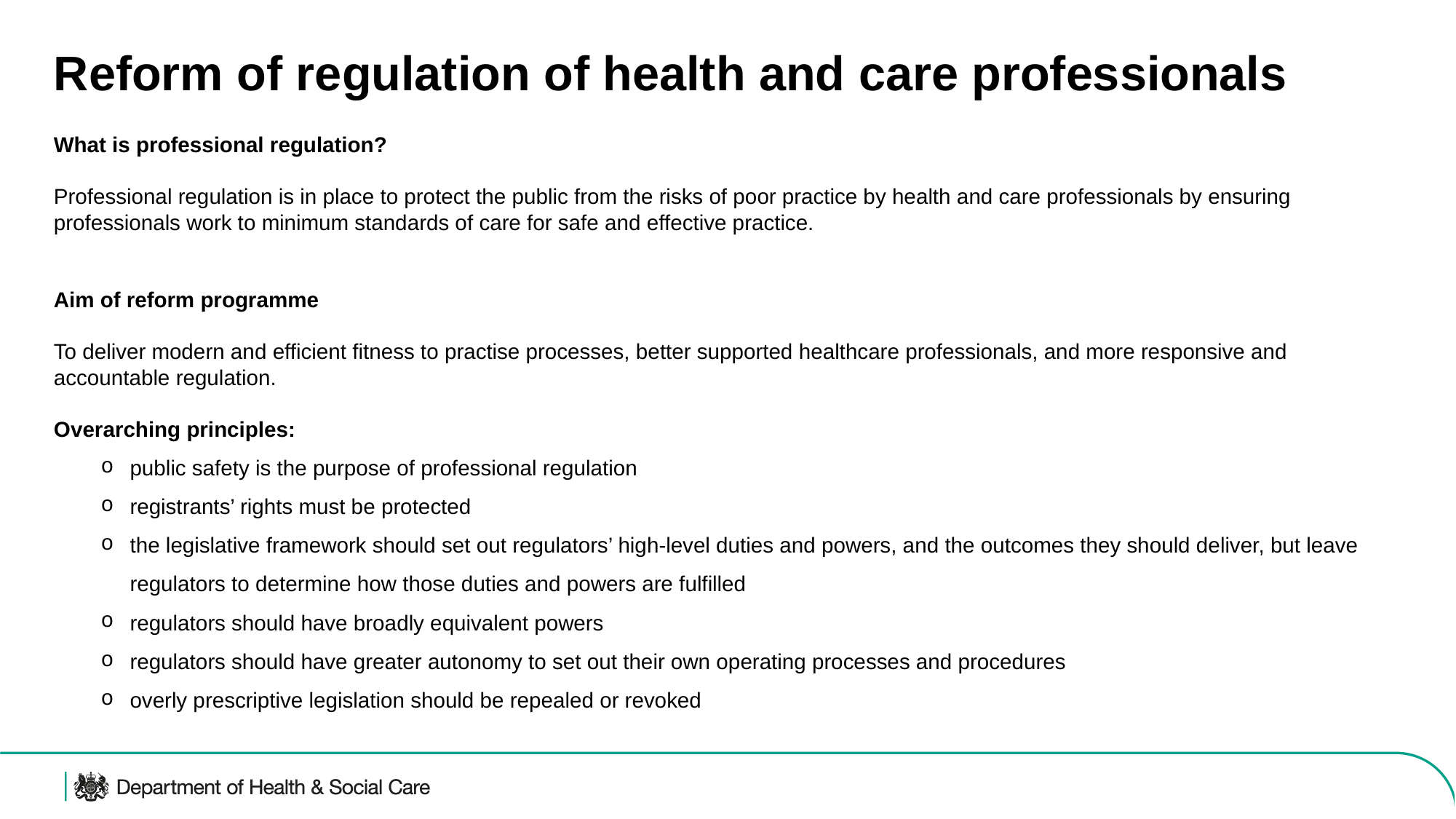

# Reform of regulation of health and care professionals
What is professional regulation?

Professional regulation is in place to protect the public from the risks of poor practice by health and care professionals by ensuring professionals work to minimum standards of care for safe and effective practice.

Aim of reform programme

To deliver modern and efficient fitness to practise processes, better supported healthcare professionals, and more responsive and accountable regulation.

Overarching principles:
public safety is the purpose of professional regulation
registrants’ rights must be protected
the legislative framework should set out regulators’ high-level duties and powers, and the outcomes they should deliver, but leave regulators to determine how those duties and powers are fulfilled
regulators should have broadly equivalent powers
regulators should have greater autonomy to set out their own operating processes and procedures
overly prescriptive legislation should be repealed or revoked